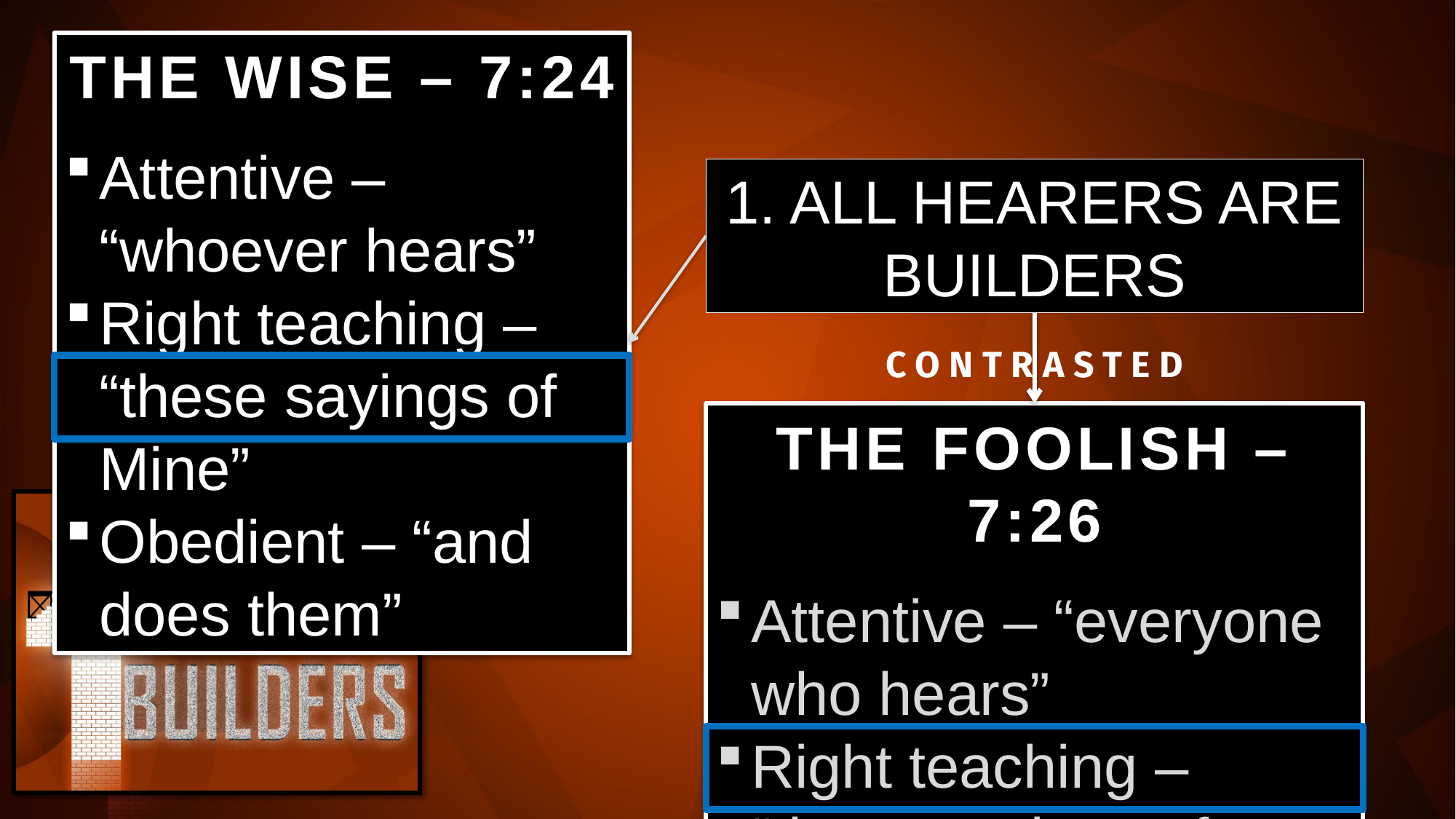

THE WISE – 7:24
Attentive – “whoever hears”
Right teaching – “these sayings of Mine”
Obedient – “and does them”
1. ALL HEARERS ARE BUILDERS
THE FOOLISH – 7:26
Attentive – “everyone who hears”
Right teaching – “these sayings of Mine”
Disobedient – “and does not do them”
CONTRASTED